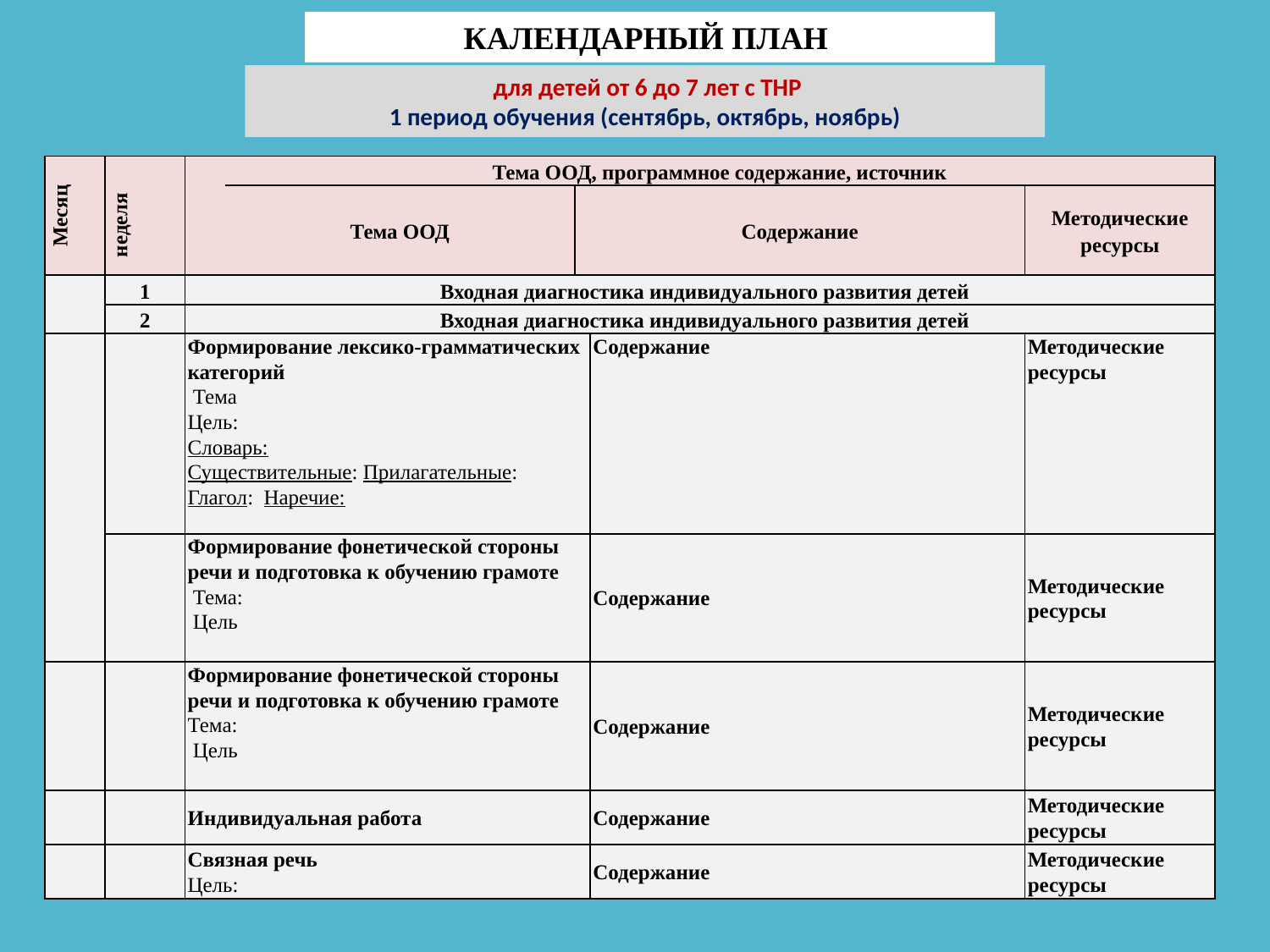

КАЛЕНДАРНЫЙ ПЛАН
 для детей от 6 до 7 лет с ТНР
1 период обучения (сентябрь, октябрь, ноябрь)
| Месяц | неделя |  | Тема ООД, программное содержание, источник |  |  |  |
| --- | --- | --- | --- | --- | --- | --- |
|  |  |  | Тема ООД | Содержание |  | Методические ресурсы |
|  | 1 | Входная диагностика индивидуального развития детей |  |  |  |  |
|  | 2 | Входная диагностика индивидуального развития детей |  |  |  |  |
|  |  | Формирование лексико-грамматических категорий Тема Цель: Словарь: Существительные: Прилагательные: Глагол: Наречие: |  |  | Содержание | Методические ресурсы |
|  |  | Формирование фонетической стороны речи и подготовка к обучению грамоте Тема: Цель |  |  | Содержание | Методические ресурсы |
|  |  | Формирование фонетической стороны речи и подготовка к обучению грамоте Тема: Цель |  |  | Содержание | Методические ресурсы |
|  |  | Индивидуальная работа |  |  | Содержание | Методические ресурсы |
|  |  | Связная речь Цель: |  |  | Содержание | Методические ресурсы |